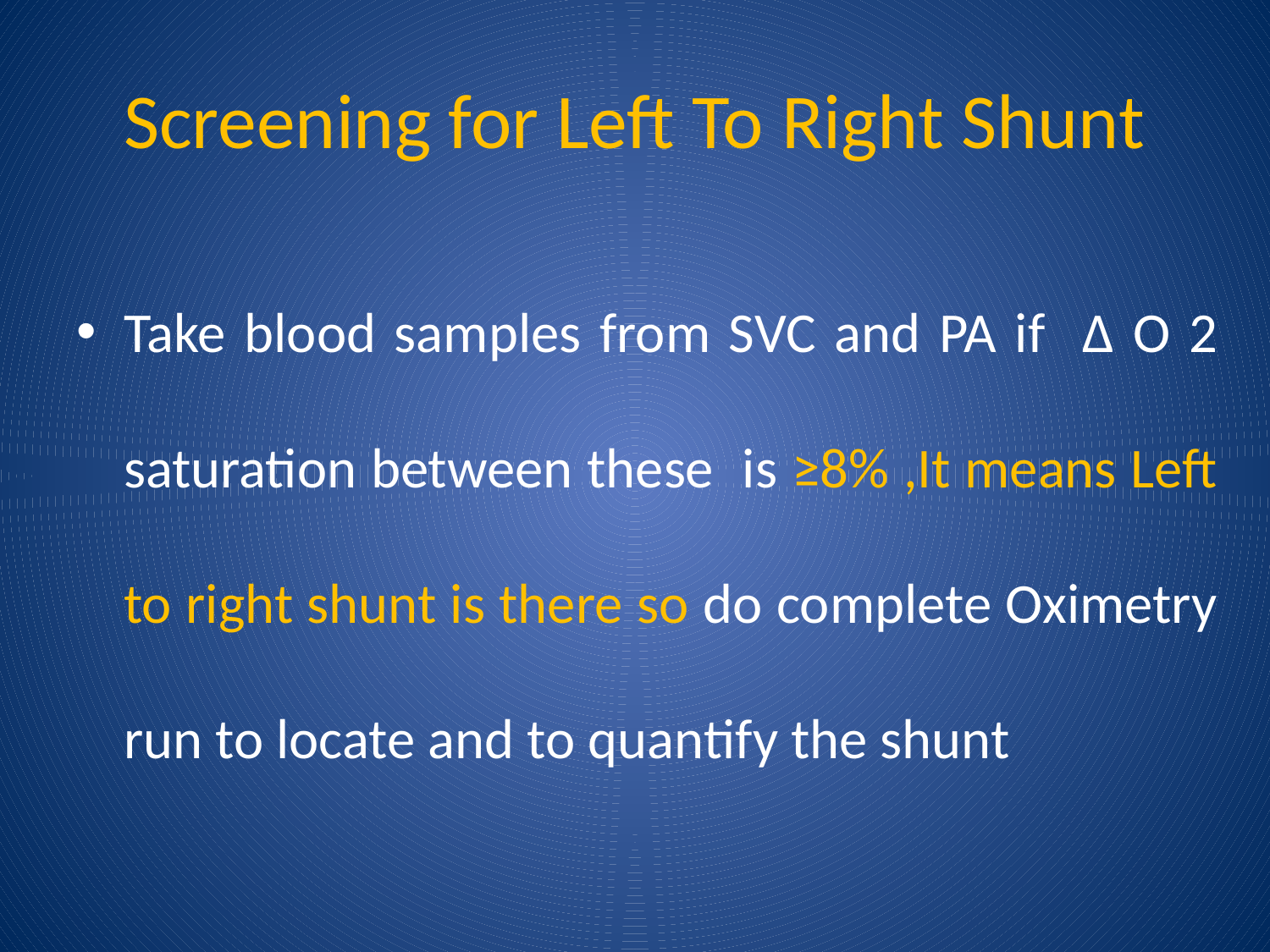

# Screening for Left To Right Shunt
Take blood samples from SVC and PA if  Δ O 2 saturation between these  is ≥8% ,It means Left to right shunt is there so do complete Oximetry run to locate and to quantify the shunt